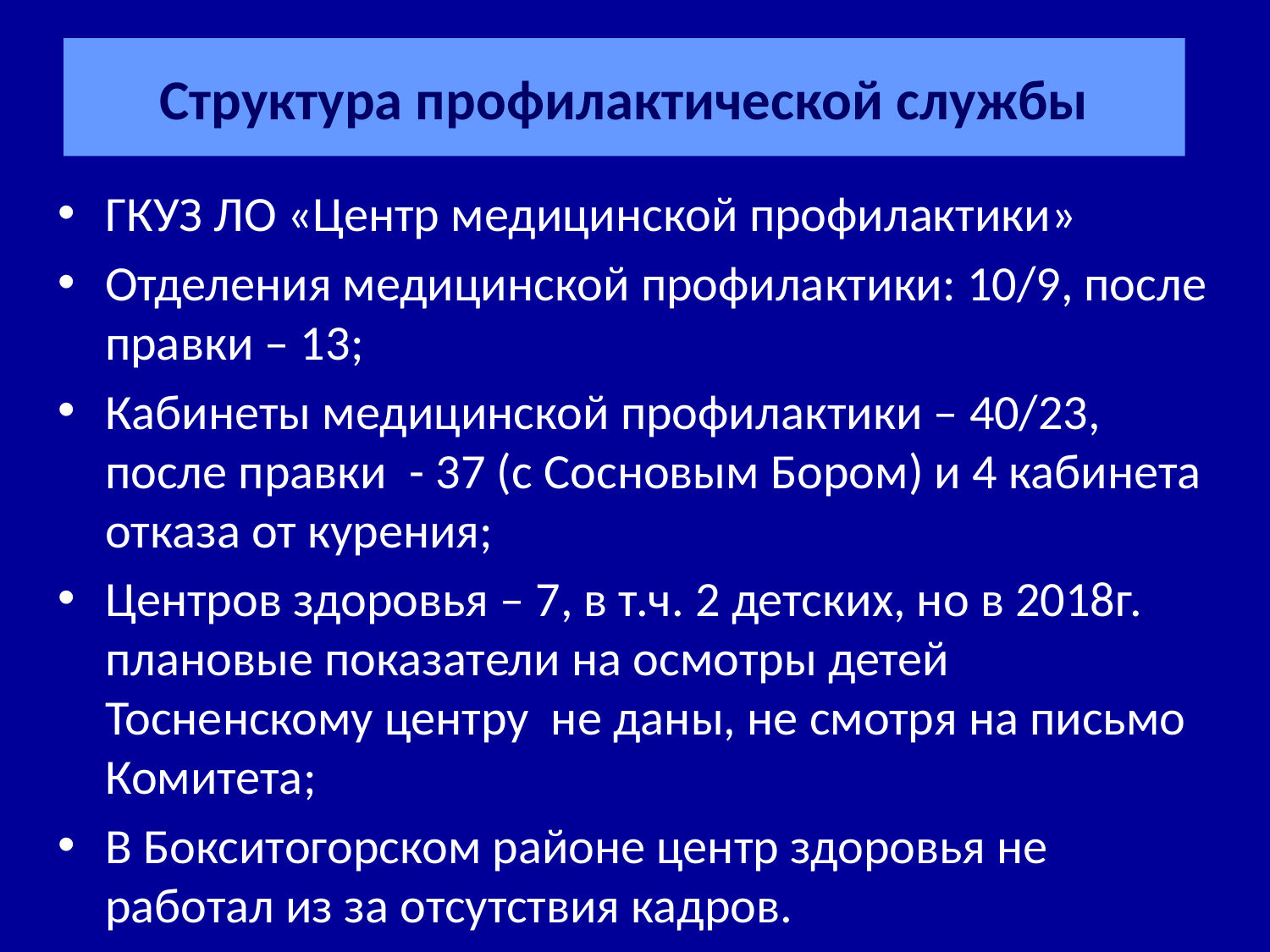

# Структура профилактической службы
ГКУЗ ЛО «Центр медицинской профилактики»
Отделения медицинской профилактики: 10/9, после правки – 13;
Кабинеты медицинской профилактики – 40/23, после правки  - 37 (с Сосновым Бором) и 4 кабинета отказа от курения;
Центров здоровья – 7, в т.ч. 2 детских, но в 2018г. плановые показатели на осмотры детей Тосненскому центру  не даны, не смотря на письмо Комитета;
В Бокситогорском районе центр здоровья не работал из за отсутствия кадров.